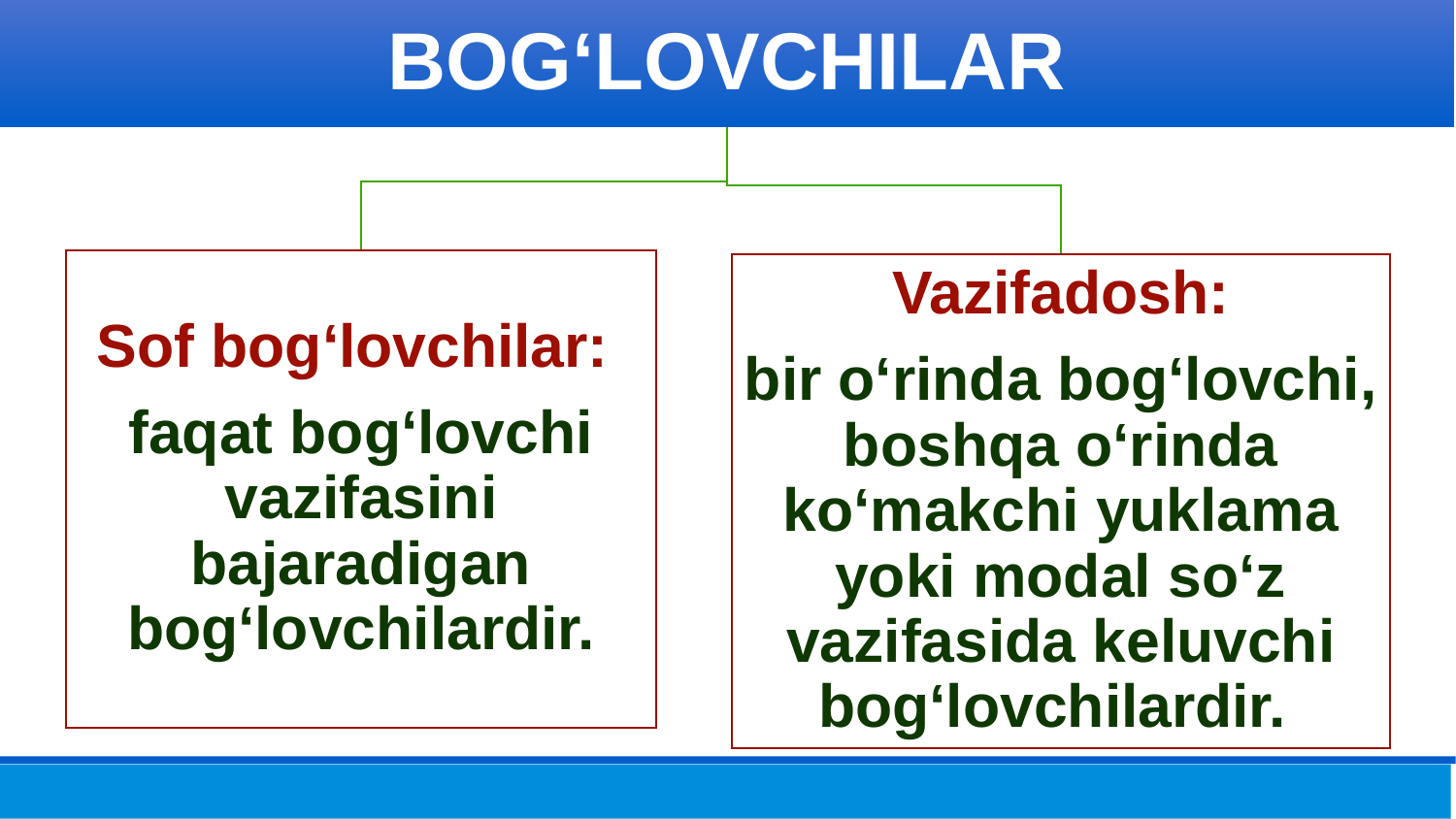

BOG‘LOVCHILAR
Sof bog‘lovchilar:
faqat bog‘lovchi vazifasini bajaradigan bog‘lovchilardir.
Vazifadosh:
bir o‘rinda bog‘lovchi, boshqa o‘rinda ko‘makchi yuklama yoki modal so‘z vazifasida keluvchi bog‘lovchilardir.